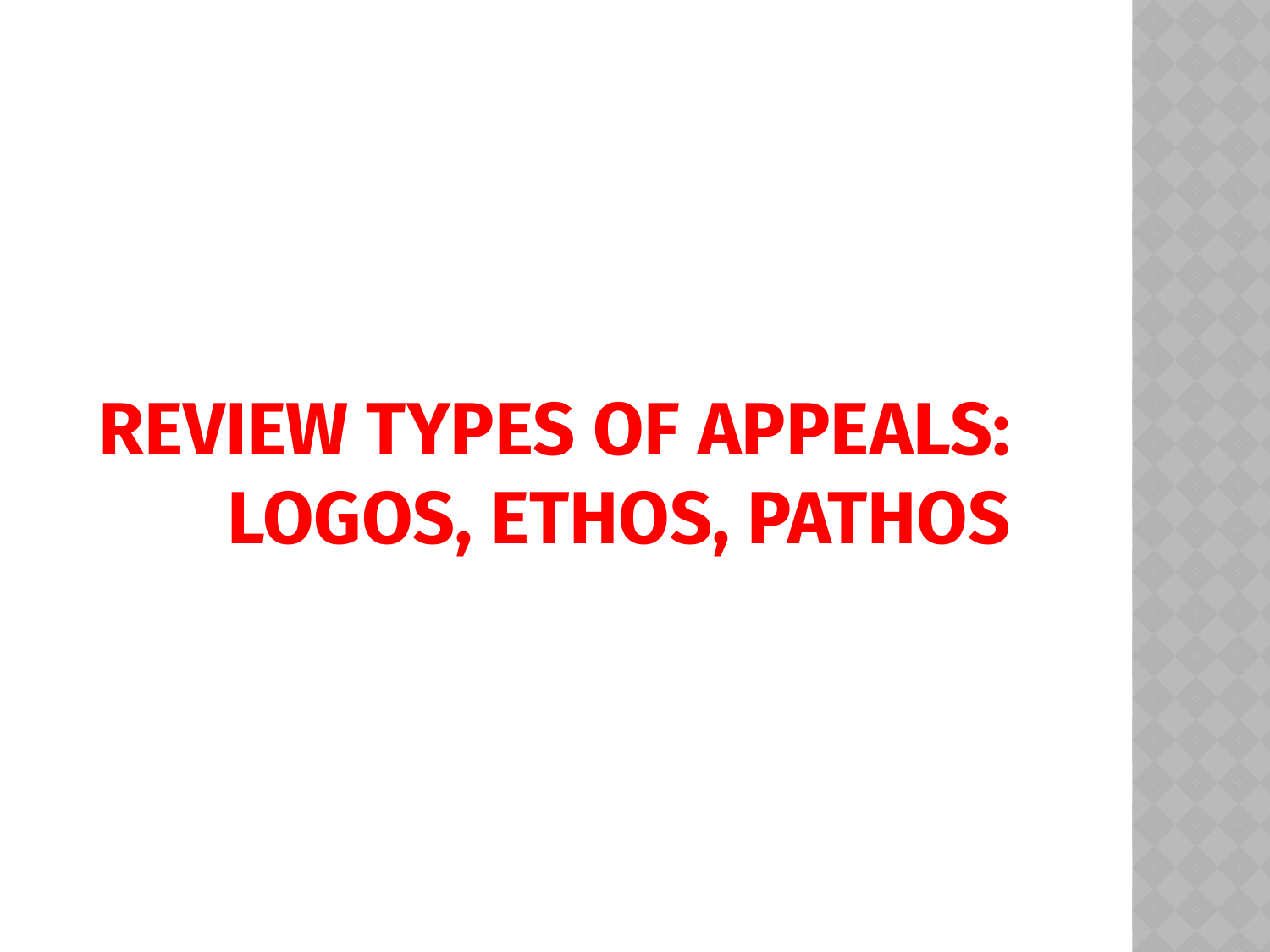

# REVIEW TYPES OF APPEALS: Logos, ethos, pathos